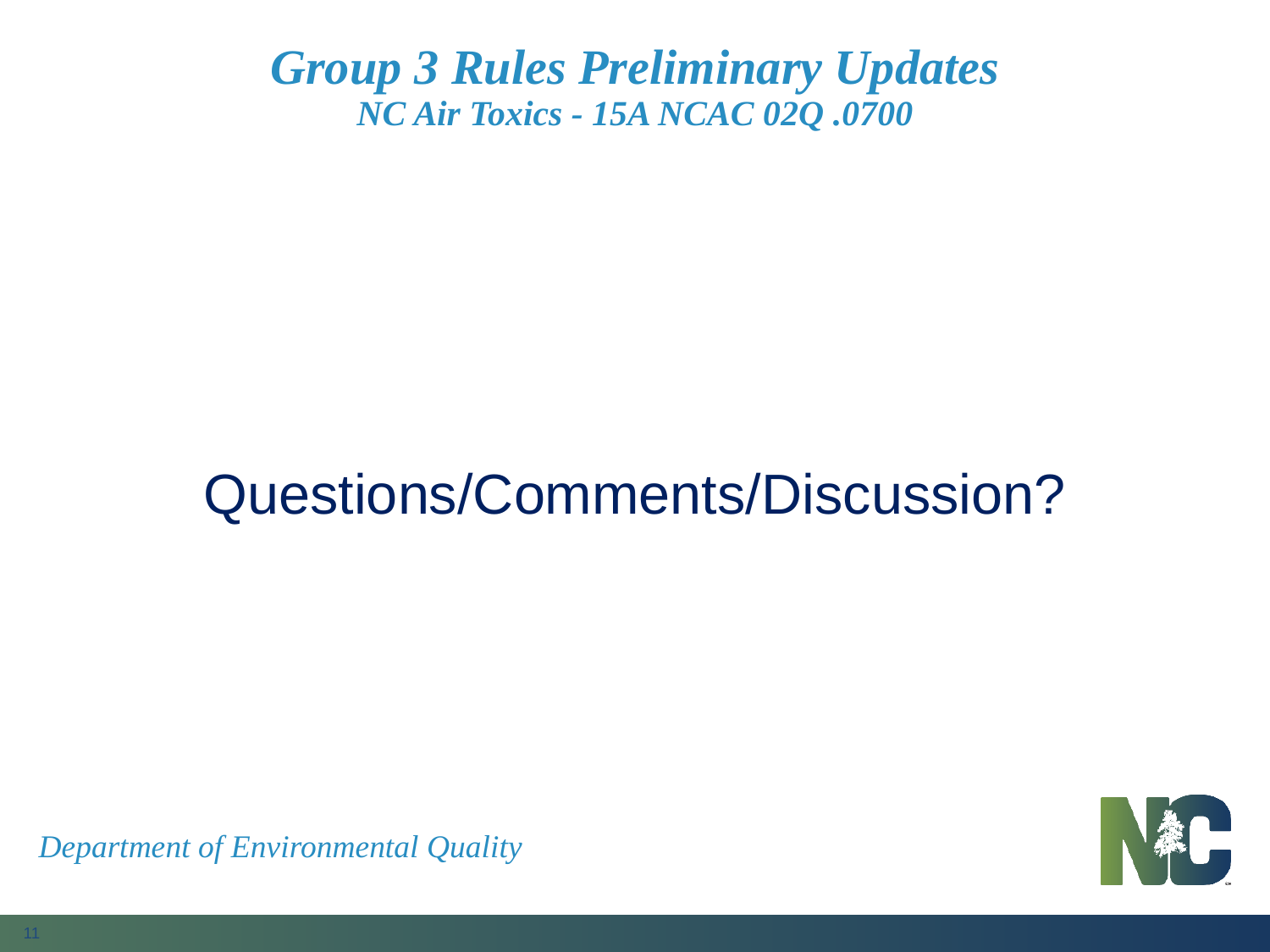

# Group 3 Rules Preliminary Updates NC Air Toxics - 15A NCAC 02Q .0700

Questions/Comments/Discussion?
Department of Environmental Quality
11